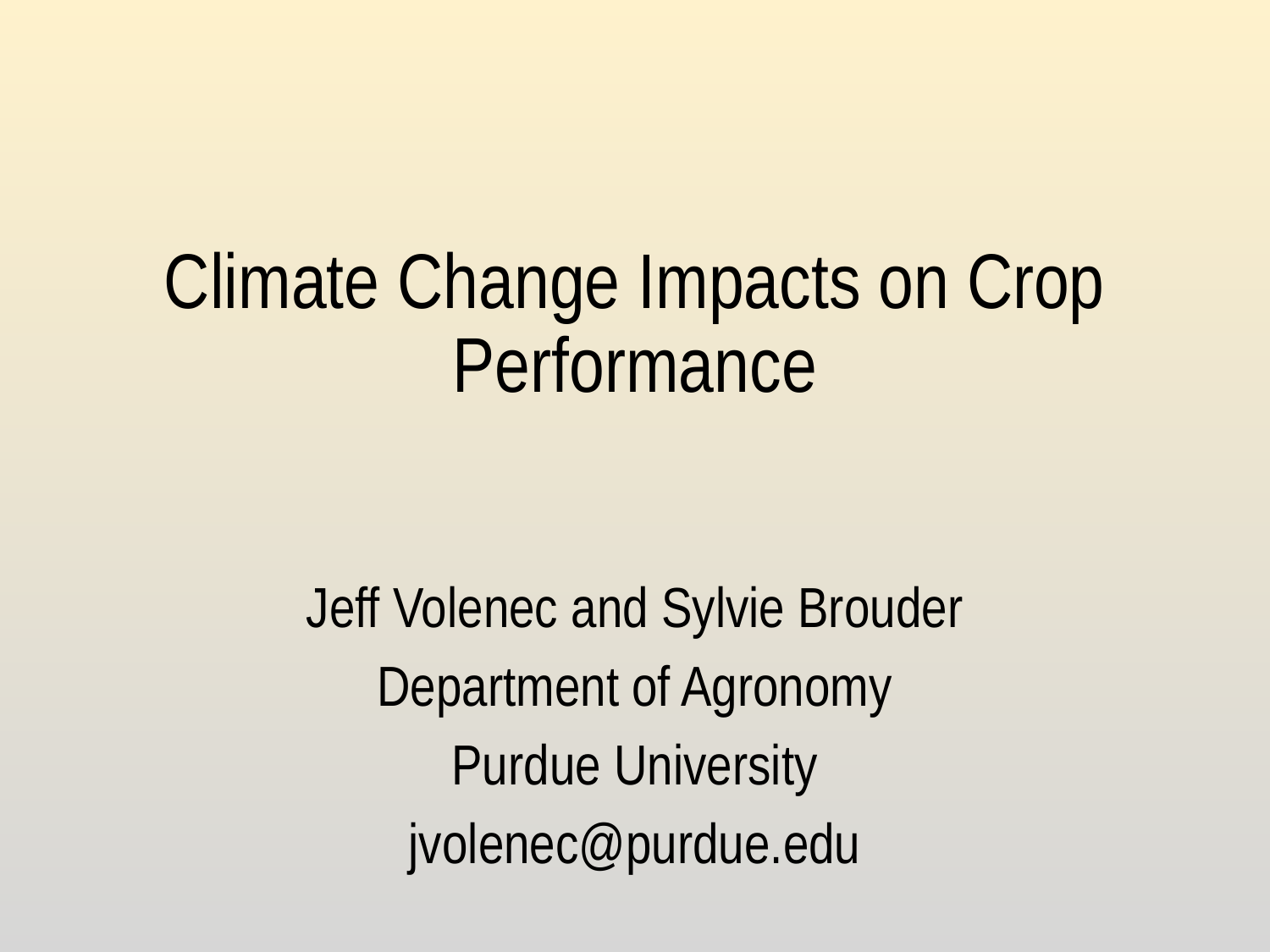

# Climate Change Impacts on Crop Performance
Jeff Volenec and Sylvie Brouder
Department of Agronomy
Purdue University
jvolenec@purdue.edu